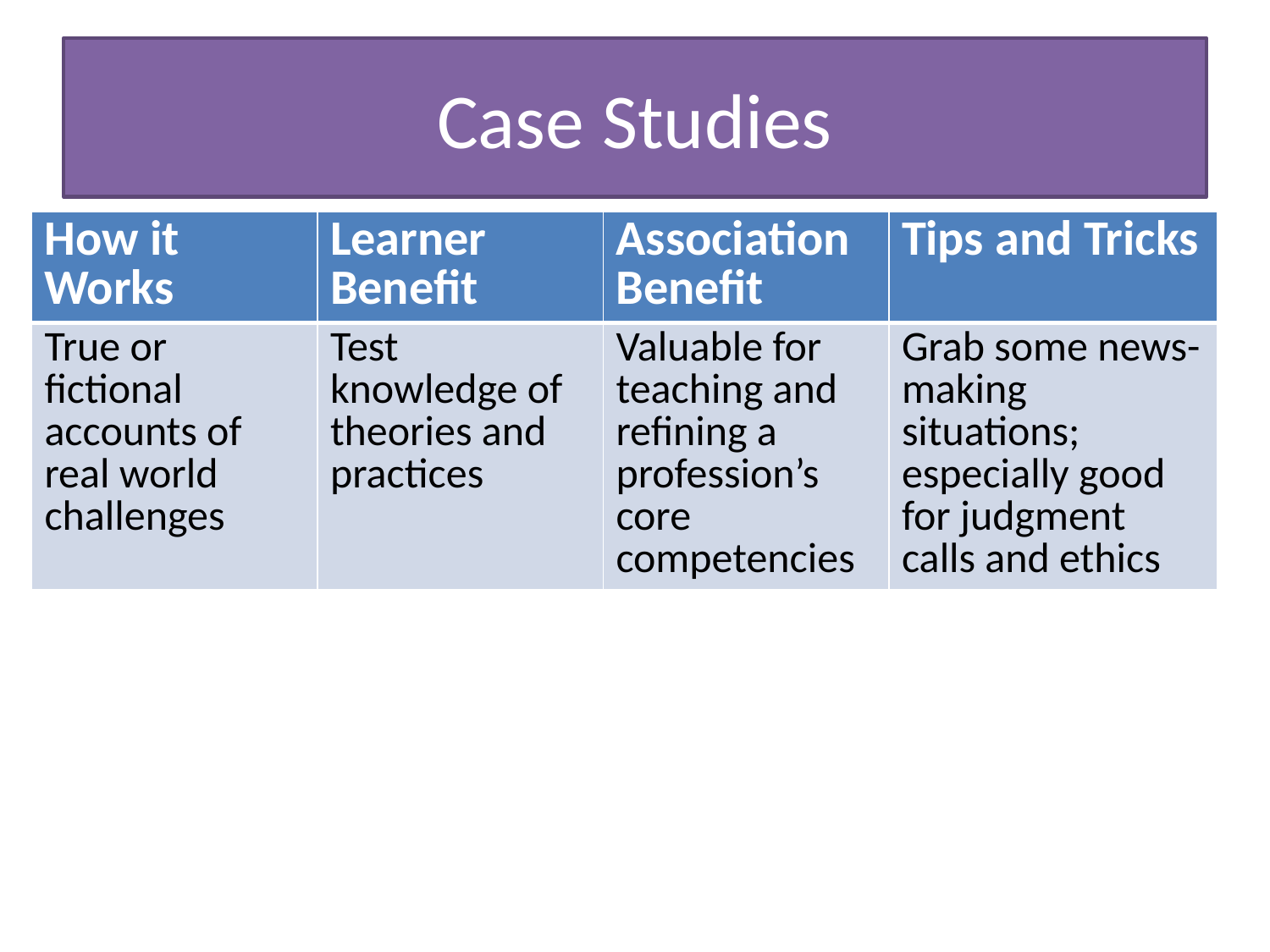

# Case Studies
| How it Works | Learner Benefit | Association Benefit | Tips and Tricks |
| --- | --- | --- | --- |
| True or fictional accounts of real world challenges | Test knowledge of theories and practices | Valuable for teaching and refining a profession’s core competencies | Grab some news-making situations; especially good for judgment calls and ethics |